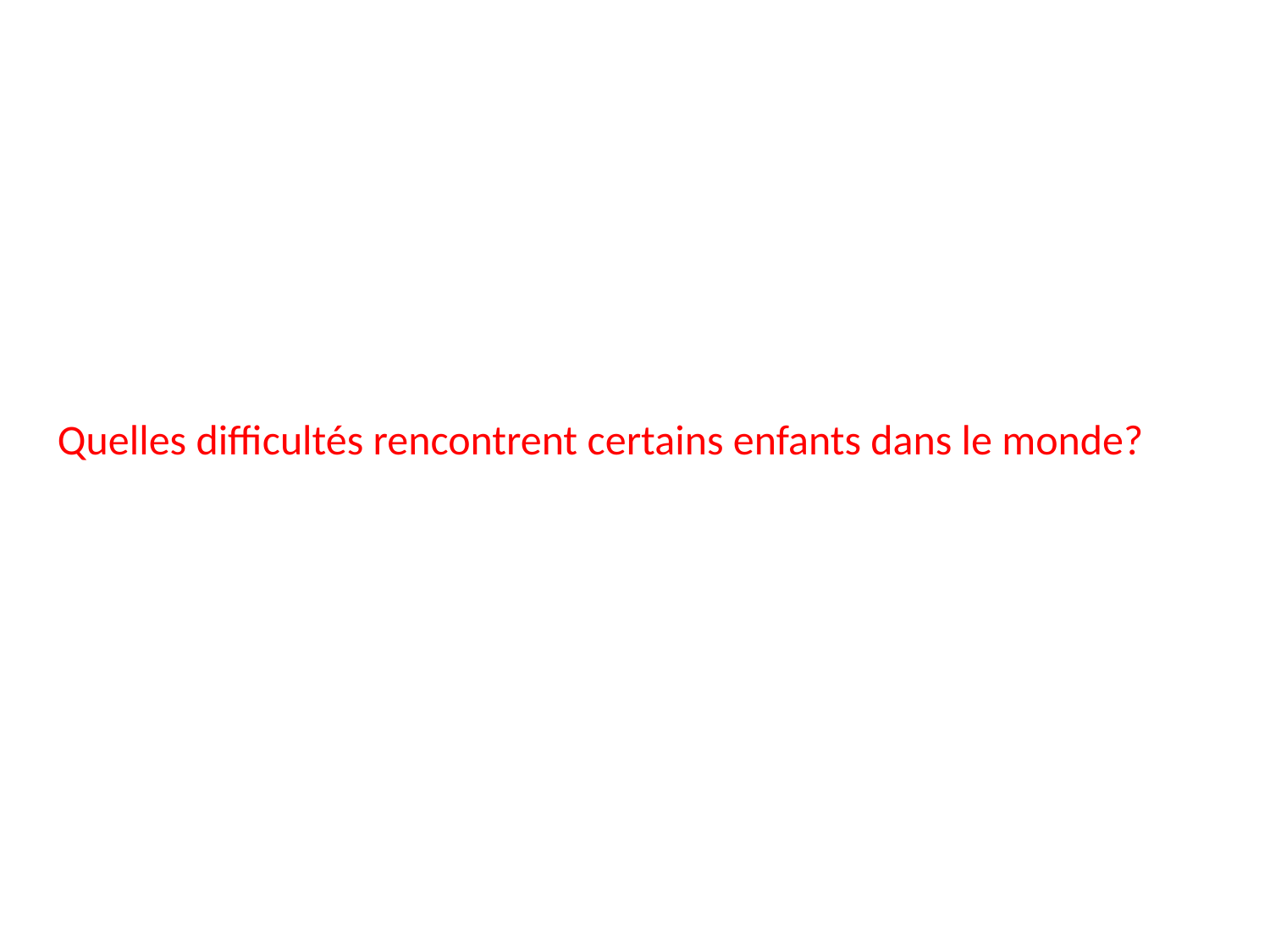

Quelles difficultés rencontrent certains enfants dans le monde?